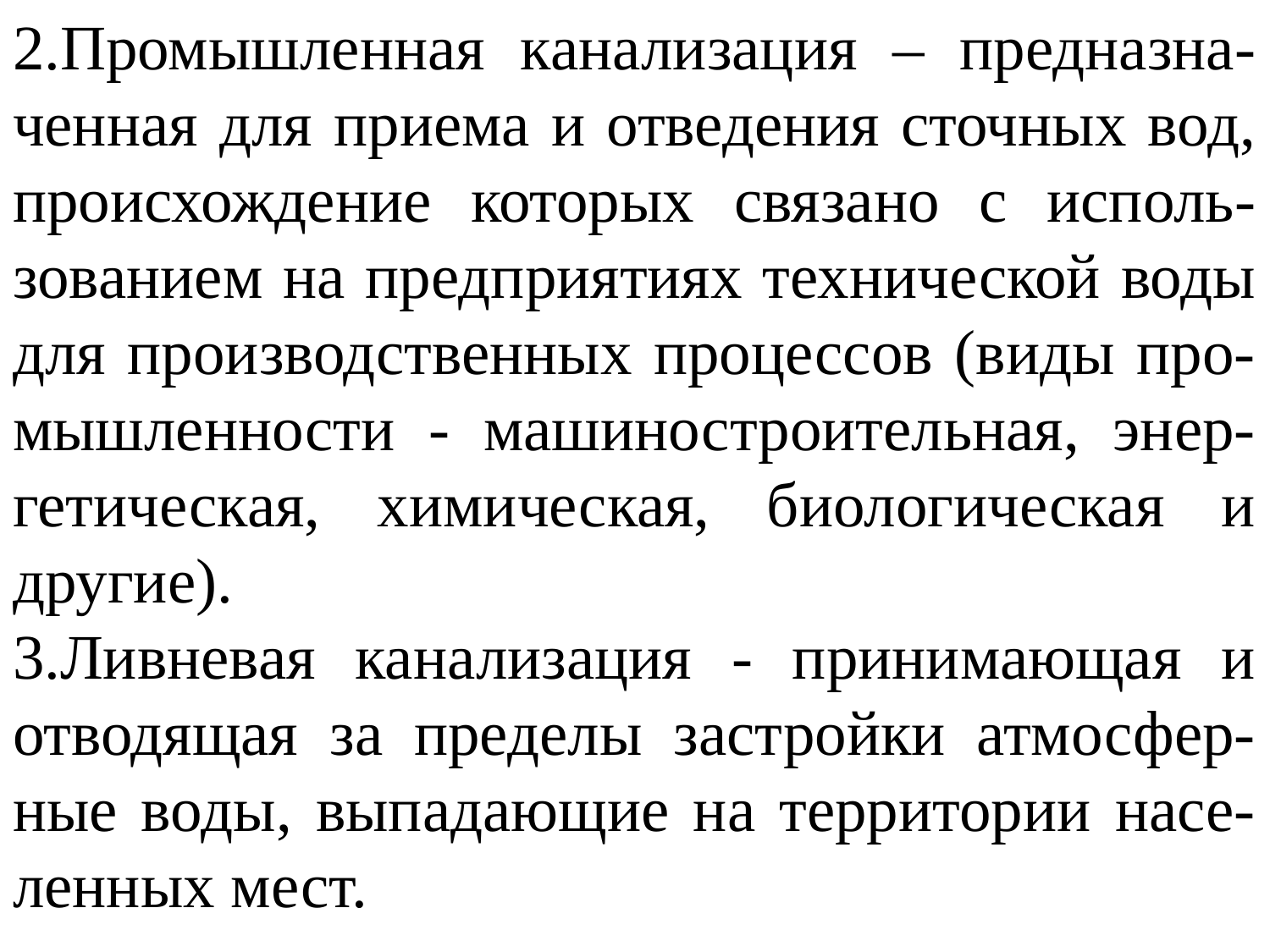

2.Промышленная канализация – предназна-ченная для приема и отведения сточных вод, происхождение которых связано с исполь-зованием на предприятиях технической воды для производственных процессов (виды про-мышленности - машиностроительная, энер-гетическая, химическая, биологическая и другие).
3.Ливневая канализация - принимающая и отводящая за пределы застройки атмосфер-ные воды, выпадающие на территории насе-ленных мест.